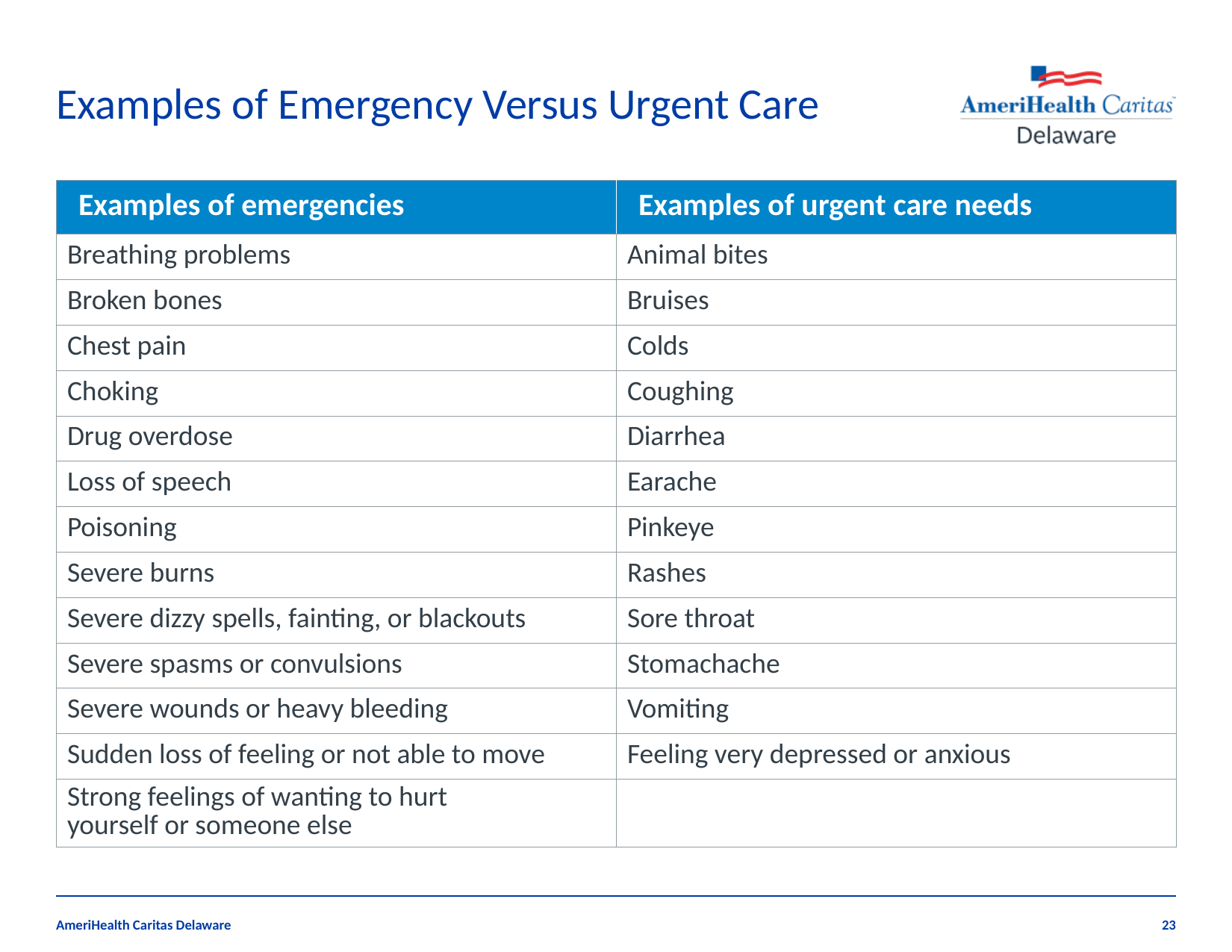

# Examples of Emergency Versus Urgent Care
| Examples of emergencies | Examples of urgent care needs |
| --- | --- |
| Breathing problems | Animal bites |
| Broken bones | Bruises |
| Chest pain | Colds |
| Choking | Coughing |
| Drug overdose | Diarrhea |
| Loss of speech | Earache |
| Poisoning | Pinkeye |
| Severe burns | Rashes |
| Severe dizzy spells, fainting, or blackouts | Sore throat |
| Severe spasms or convulsions | Stomachache |
| Severe wounds or heavy bleeding | Vomiting |
| Sudden loss of feeling or not able to move | Feeling very depressed or anxious |
| Strong feelings of wanting to hurt yourself or someone else |  |
AmeriHealth Caritas Delaware
23